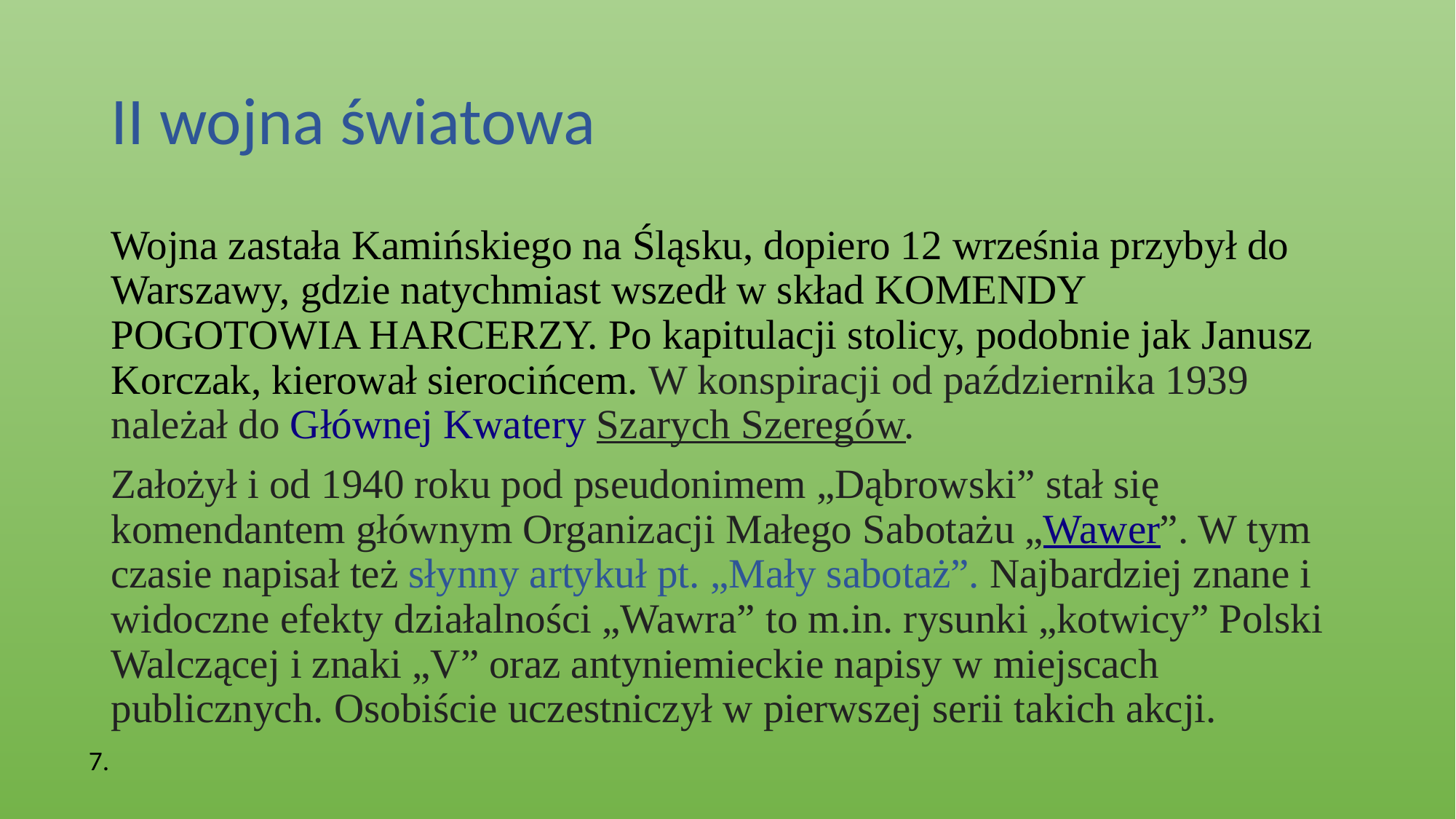

# II wojna światowa
Wojna zastała Kamińskiego na Śląsku, dopiero 12 września przybył do Warszawy, gdzie natychmiast wszedł w skład KOMENDY POGOTOWIA HARCERZY. Po kapitulacji stolicy, podobnie jak Janusz Korczak, kierował sierocińcem. W konspiracji od października 1939 należał do Głównej Kwatery Szarych Szeregów.
Założył i od 1940 roku pod pseudonimem „Dąbrowski” stał się komendantem głównym Organizacji Małego Sabotażu „Wawer”. W tym czasie napisał też słynny artykuł pt. „Mały sabotaż”. Najbardziej znane i widoczne efekty działalności „Wawra” to m.in. rysunki „kotwicy” Polski Walczącej i znaki „V” oraz antyniemieckie napisy w miejscach publicznych. Osobiście uczestniczył w pierwszej serii takich akcji.
7.